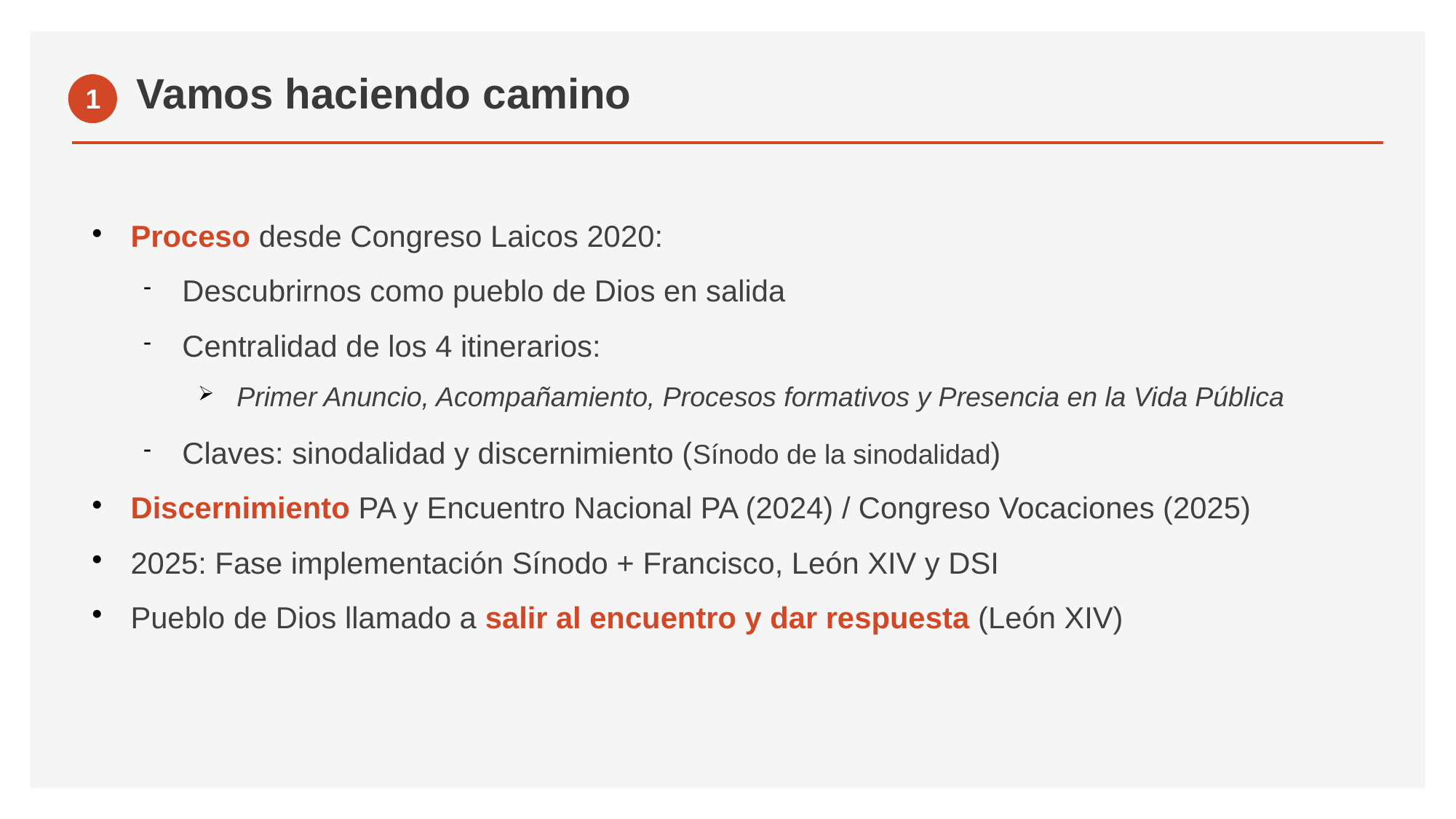

# Vamos haciendo camino

1
Proceso desde Congreso Laicos 2020:
Descubrirnos como pueblo de Dios en salida
Centralidad de los 4 itinerarios:
Primer Anuncio, Acompañamiento, Procesos formativos y Presencia en la Vida Pública
Claves: sinodalidad y discernimiento (Sínodo de la sinodalidad)
Discernimiento PA y Encuentro Nacional PA (2024) / Congreso Vocaciones (2025)
2025: Fase implementación Sínodo + Francisco, León XIV y DSI
Pueblo de Dios llamado a salir al encuentro y dar respuesta (León XIV)